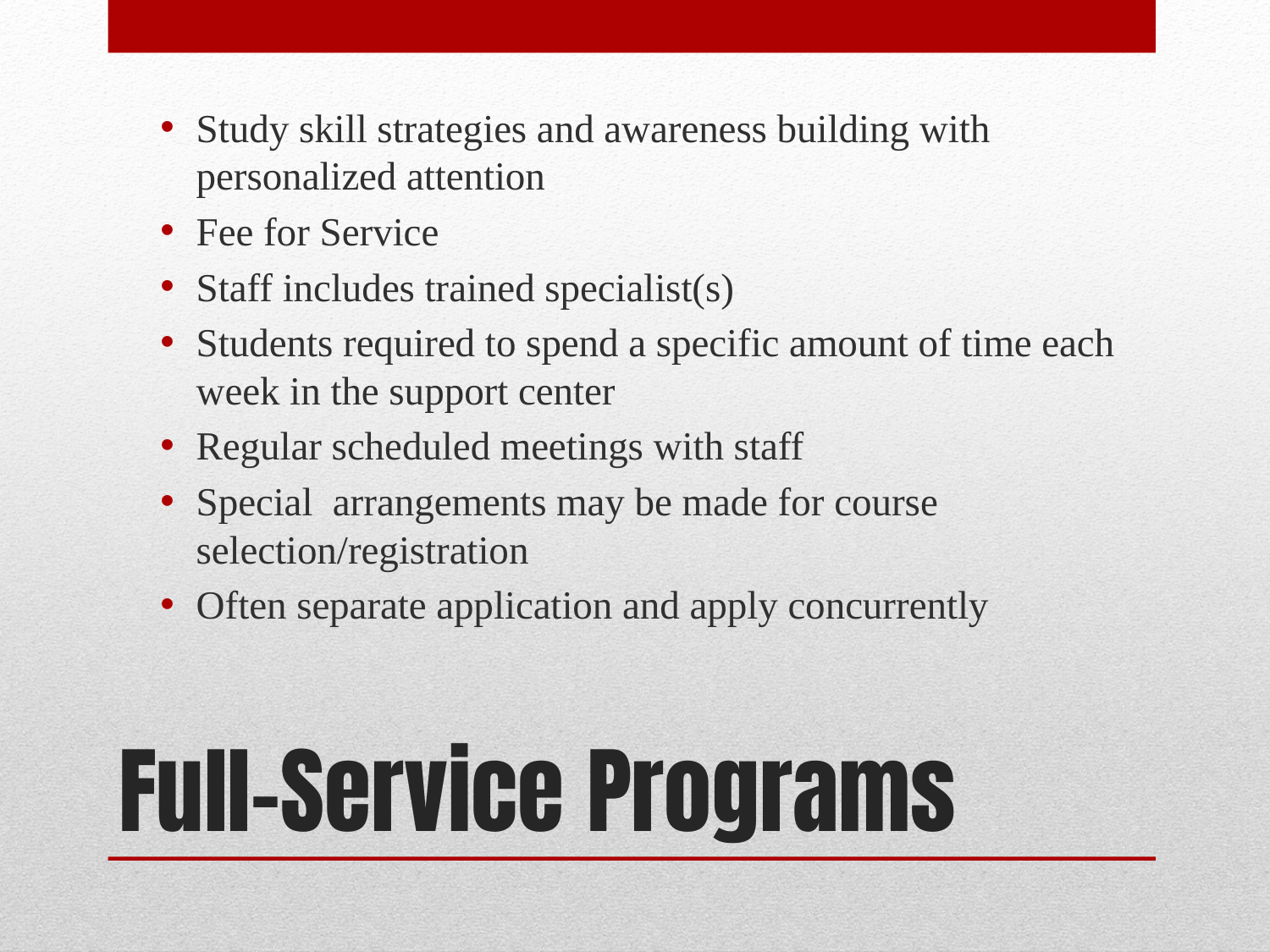

Study skill strategies and awareness building with personalized attention
Fee for Service
Staff includes trained specialist(s)
Students required to spend a specific amount of time each week in the support center
Regular scheduled meetings with staff
Special  arrangements may be made for course selection/registration
Often separate application and apply concurrently
# Full-Service Programs